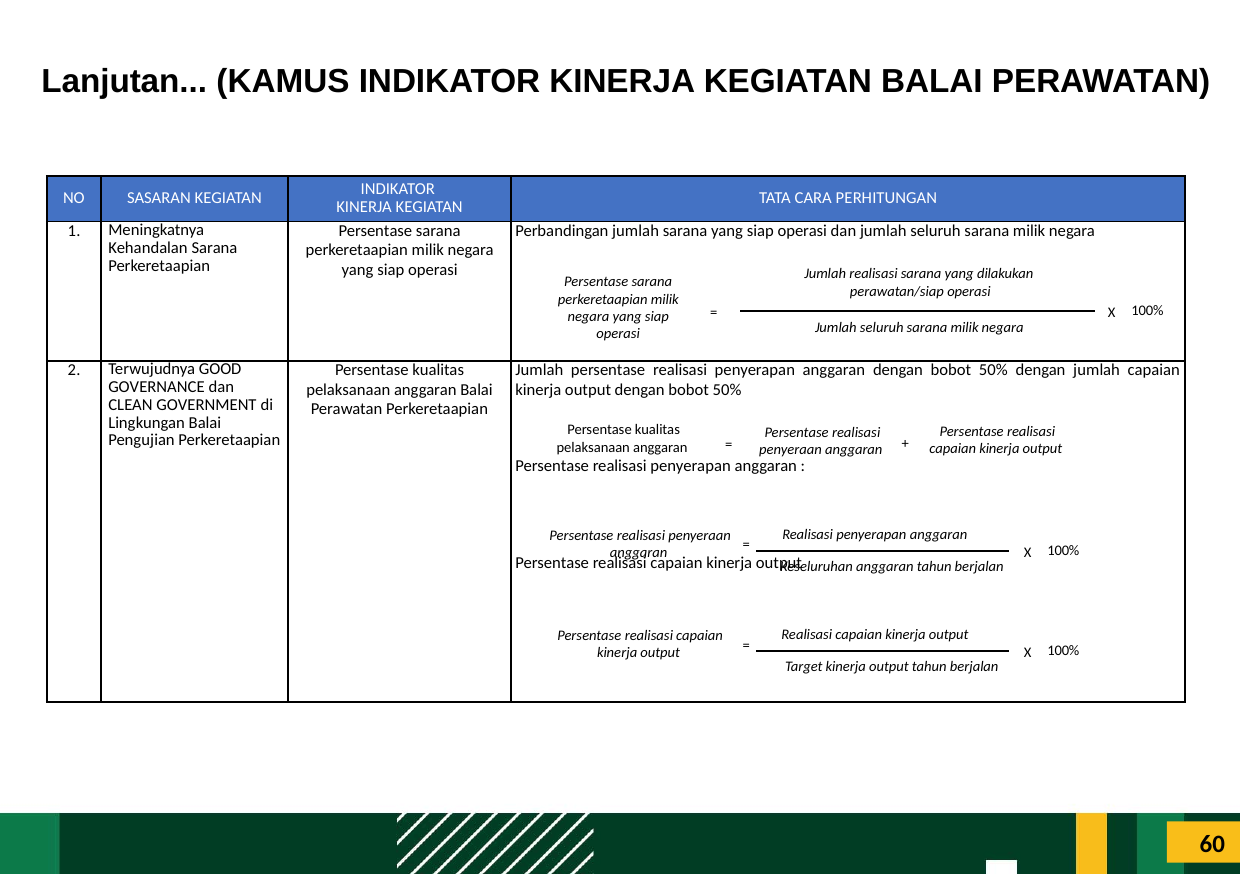

Lanjutan... (KAMUS INDIKATOR KINERJA KEGIATAN BALAI PERAWATAN)
| NO | SASARAN KEGIATAN | INDIKATOR KINERJA KEGIATAN | TATA CARA PERHITUNGAN |
| --- | --- | --- | --- |
| 1. | Meningkatnya Kehandalan Sarana Perkeretaapian | Persentase sarana perkeretaapian milik negara yang siap operasi | Perbandingan jumlah sarana yang siap operasi dan jumlah seluruh sarana milik negara |
| 2. | Terwujudnya GOOD GOVERNANCE dan CLEAN GOVERNMENT di Lingkungan Balai Pengujian Perkeretaapian | Persentase kualitas pelaksanaan anggaran Balai Perawatan Perkeretaapian | Jumlah persentase realisasi penyerapan anggaran dengan bobot 50% dengan jumlah capaian kinerja output dengan bobot 50% Persentase realisasi penyerapan anggaran : Persentase realisasi capaian kinerja output |
Jumlah realisasi sarana yang dilakukan
perawatan/siap operasi
Persentase sarana perkeretaapian milik negara yang siap operasi
Jumlah seluruh sarana milik negara
100%
X
=

Persentase kualitas pelaksanaan anggaran
Persentase realisasi capaian kinerja output
Persentase realisasi penyeraan anggaran
+
=
Realisasi penyerapan anggaran
Persentase realisasi penyeraan anggaran
Keseluruhan anggaran tahun berjalan
100%
X
=
Realisasi capaian kinerja output
Persentase realisasi capaian kinerja output
Target kinerja output tahun berjalan
100%
X
=
60